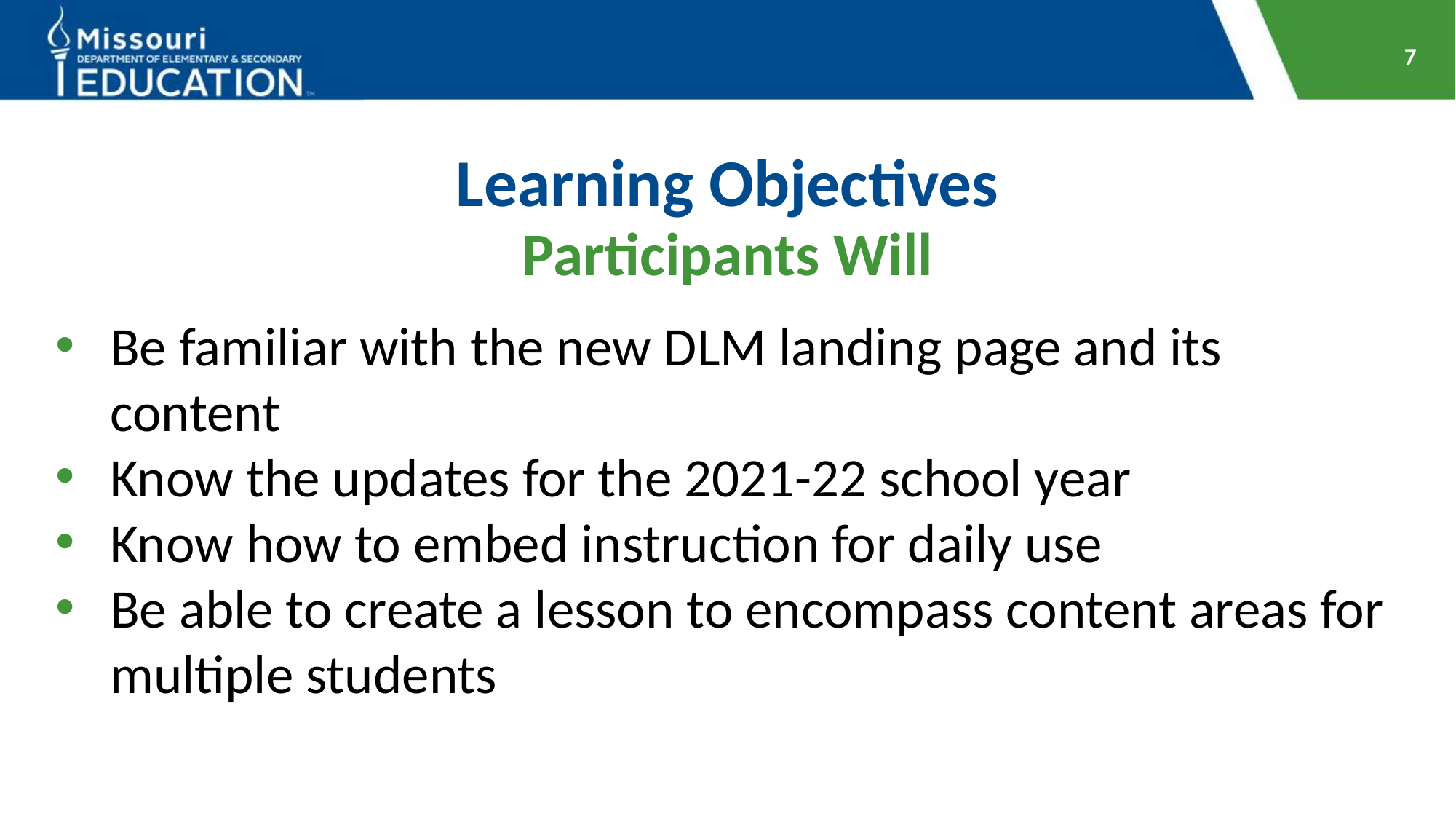

7
# Learning Objectives
Participants Will

Be familiar with the new DLM landing page and its content
Know the updates for the 2021-22 school year
Know how to embed instruction for daily use
Be able to create a lesson to encompass content areas for multiple students